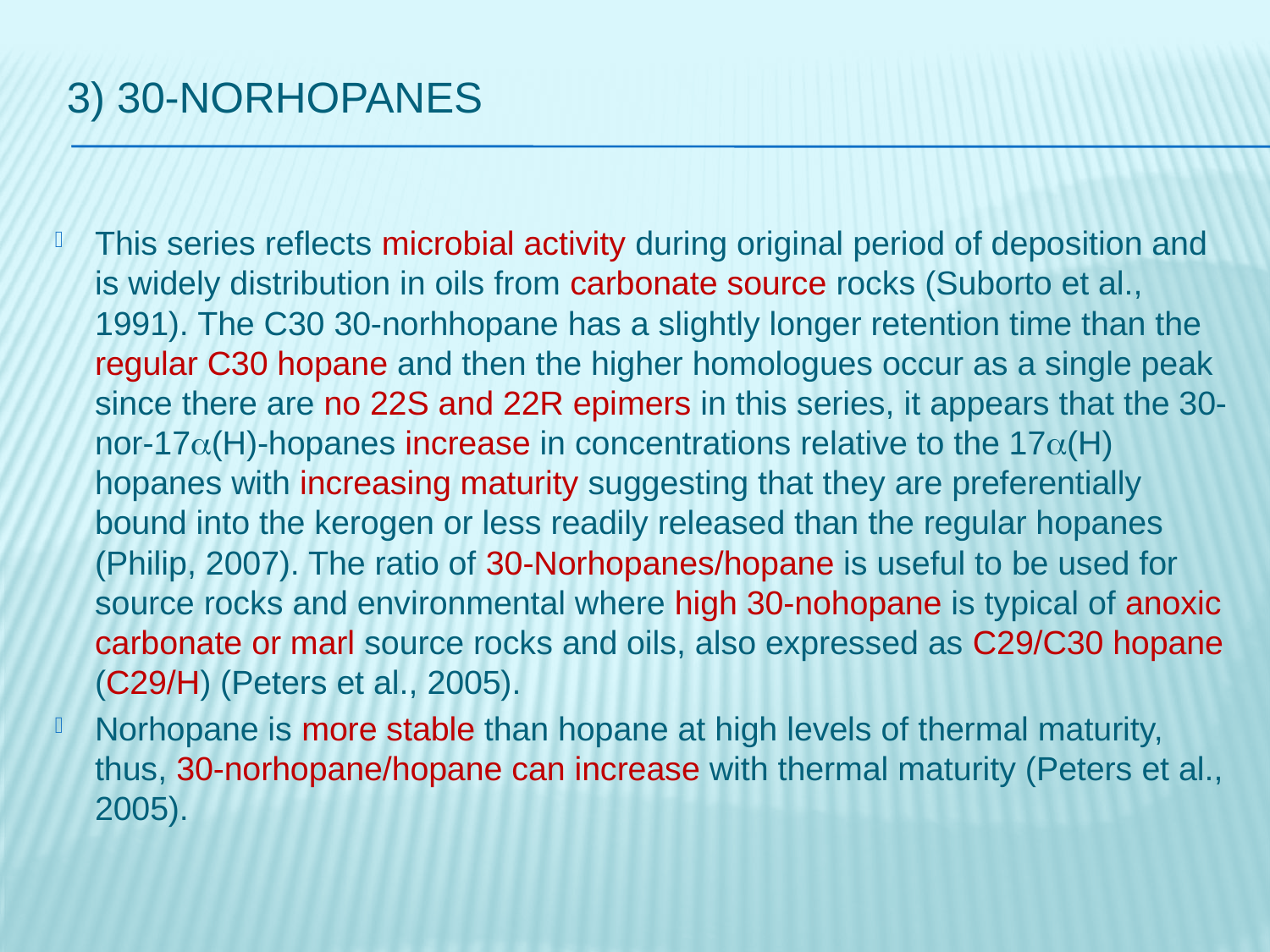

# 3) 30-Norhopanes
This series reflects microbial activity during original period of deposition and is widely distribution in oils from carbonate source rocks (Suborto et al., 1991). The C30 30-norhhopane has a slightly longer retention time than the regular C30 hopane and then the higher homologues occur as a single peak since there are no 22S and 22R epimers in this series, it appears that the 30-nor-17α(H)-hopanes increase in concentrations relative to the 17α(H) hopanes with increasing maturity suggesting that they are preferentially bound into the kerogen or less readily released than the regular hopanes (Philip, 2007). The ratio of 30-Norhopanes/hopane is useful to be used for source rocks and environmental where high 30-nohopane is typical of anoxic carbonate or marl source rocks and oils, also expressed as C29/C30 hopane (C29/H) (Peters et al., 2005).
Norhopane is more stable than hopane at high levels of thermal maturity, thus, 30-norhopane/hopane can increase with thermal maturity (Peters et al., 2005).